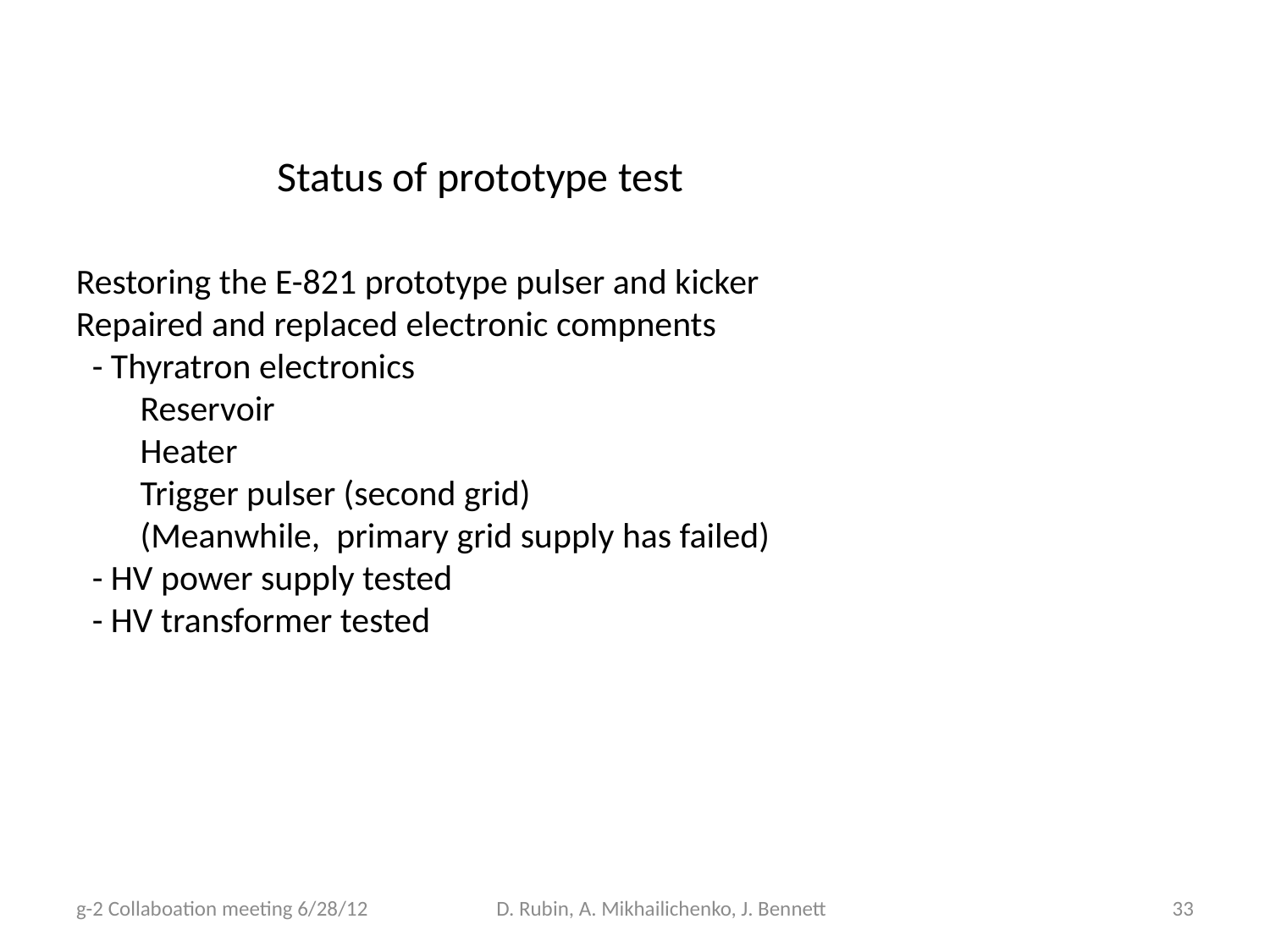

Status of prototype test
Restoring the E-821 prototype pulser and kicker
Repaired and replaced electronic compnents
  - Thyratron electronics
        Reservoir
        Heater
        Trigger pulser (second grid)
        (Meanwhile,  primary grid supply has failed)
  - HV power supply tested
  - HV transformer tested

g-2 Collaboation meeting 6/28/12
D. Rubin, A. Mikhailichenko, J. Bennett
33